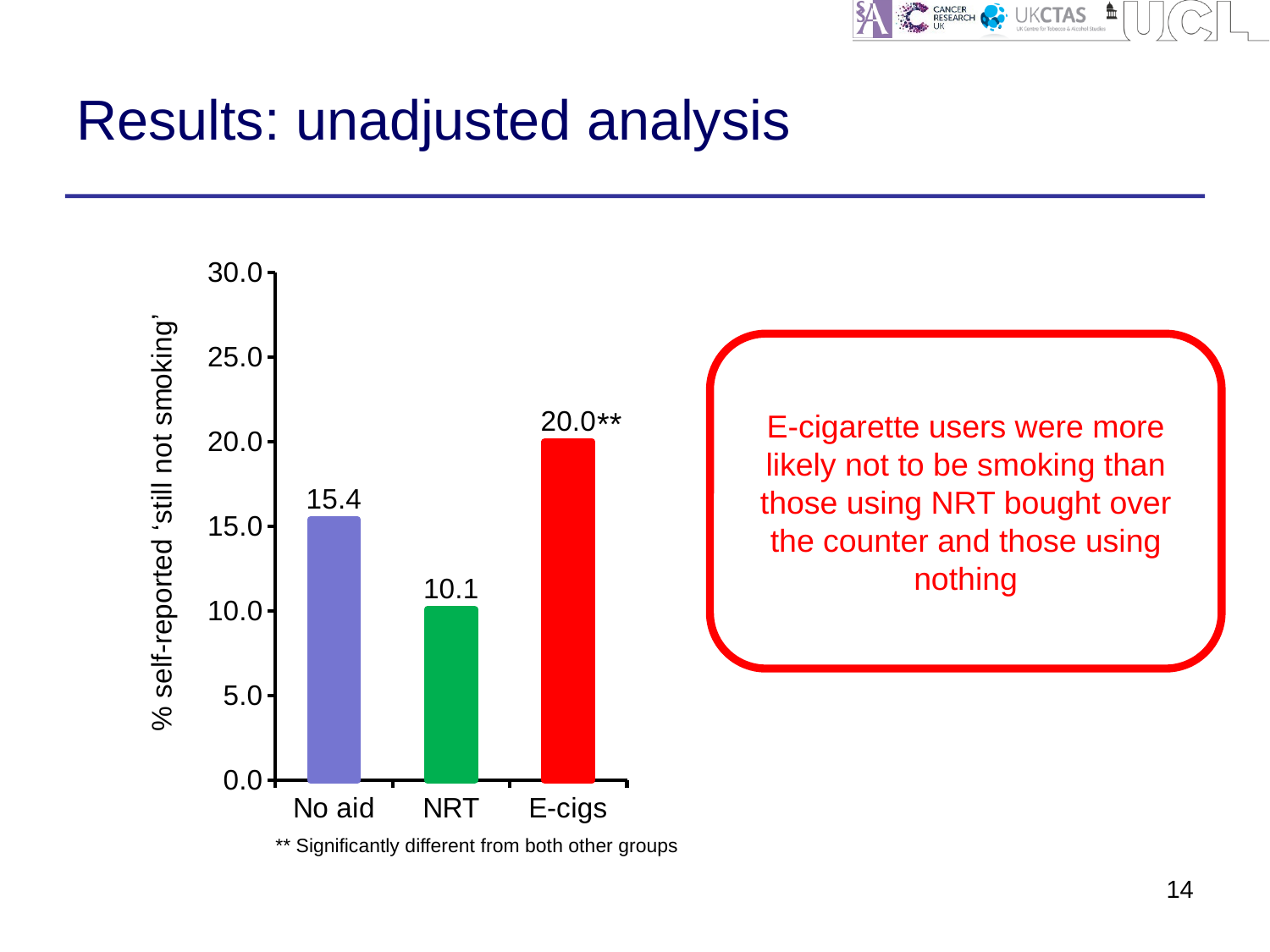

# Results: unadjusted analysis

### Chart

| Category | Smoker |
|---|---|
| No aid | 15.4 |
| NRT | 10.1 |
| E-cigs | 20.0 |
E-cigarette users were more likely not to be smoking than those using NRT bought over the counter and those using nothing
**
** Significantly different from both other groups
14